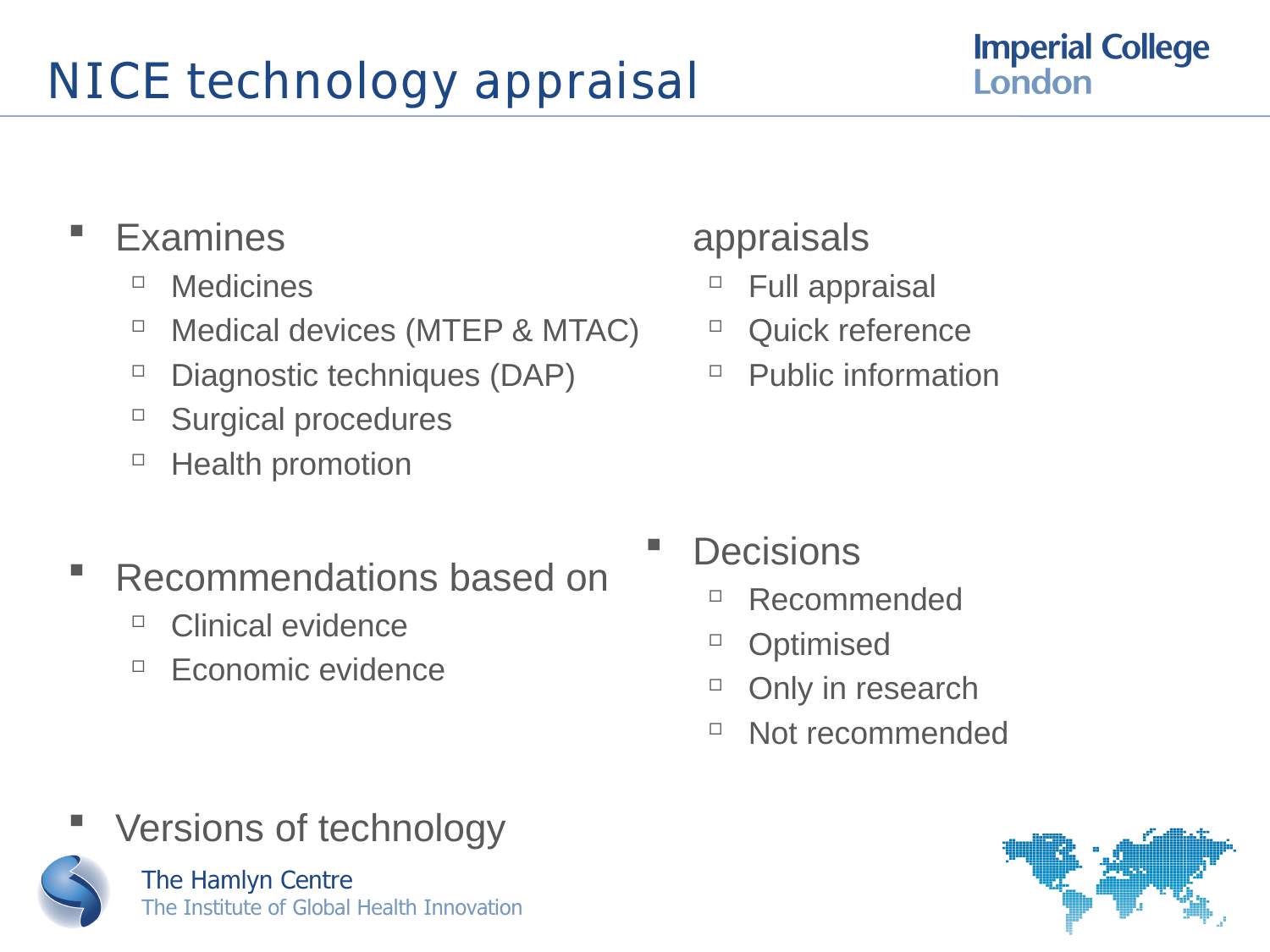

# NICE technology appraisal
Examines
Medicines
Medical devices (MTEP & MTAC)
Diagnostic techniques (DAP)
Surgical procedures
Health promotion

Recommendations based on
Clinical evidence
Economic evidence

Versions of technology appraisals
Full appraisal
Quick reference
Public information

Decisions
Recommended
Optimised
Only in research
Not recommended